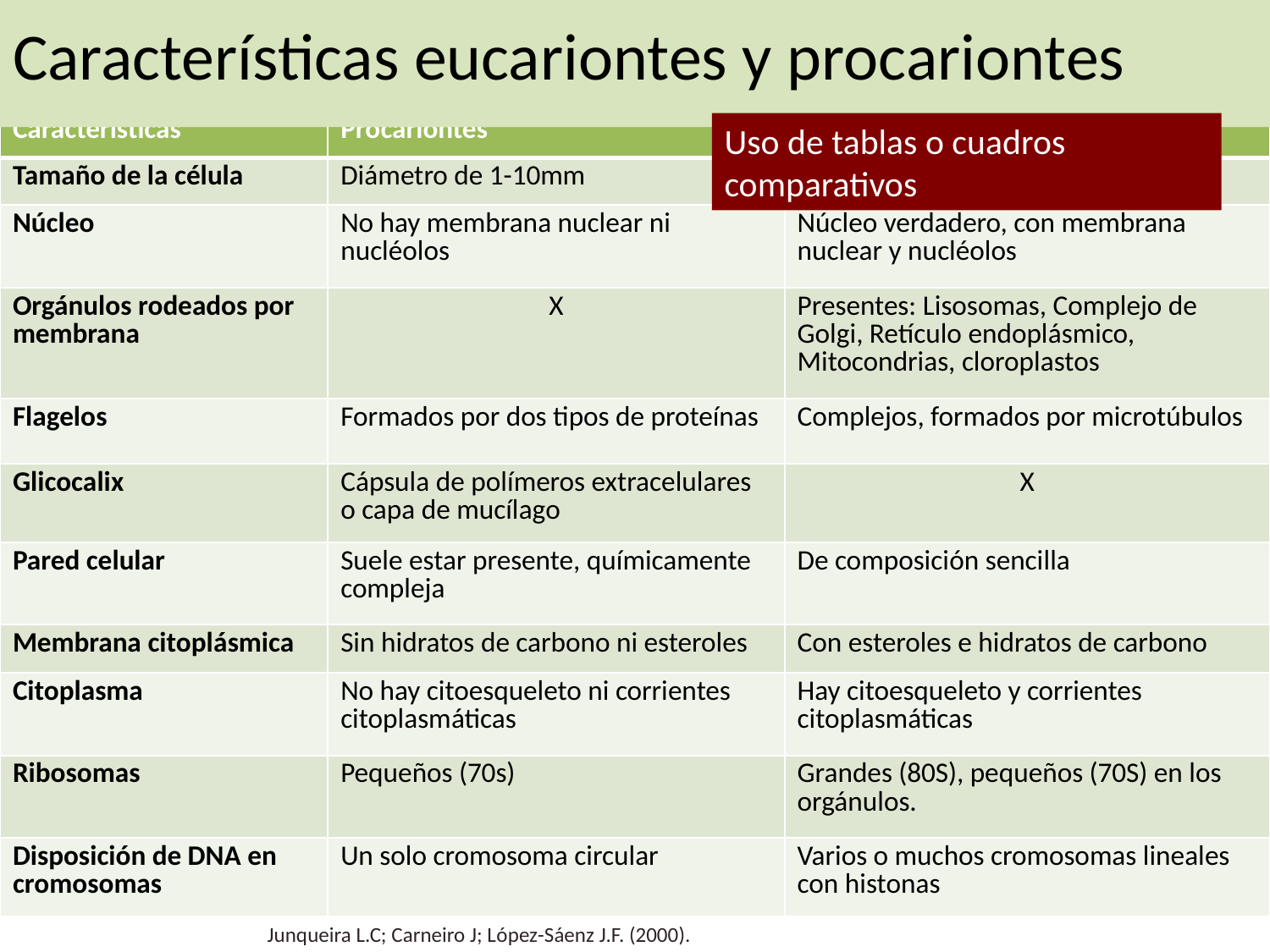

Características eucariontes y procariontes
| Características | Procariontes | Eucariontes |
| --- | --- | --- |
| Tamaño de la célula | Diámetro de 1-10mm | Diámetro de 10 a 100mm |
| Núcleo | No hay membrana nuclear ni nucléolos | Núcleo verdadero, con membrana nuclear y nucléolos |
| Orgánulos rodeados por membrana | X | Presentes: Lisosomas, Complejo de Golgi, Retículo endoplásmico, Mitocondrias, cloroplastos |
| Flagelos | Formados por dos tipos de proteínas | Complejos, formados por microtúbulos |
| Glicocalix | Cápsula de polímeros extracelulares o capa de mucílago | X |
| Pared celular | Suele estar presente, químicamente compleja | De composición sencilla |
| Membrana citoplásmica | Sin hidratos de carbono ni esteroles | Con esteroles e hidratos de carbono |
| Citoplasma | No hay citoesqueleto ni corrientes citoplasmáticas | Hay citoesqueleto y corrientes citoplasmáticas |
| Ribosomas | Pequeños (70s) | Grandes (80S), pequeños (70S) en los orgánulos. |
| Disposición de DNA en cromosomas | Un solo cromosoma circular | Varios o muchos cromosomas lineales con histonas |
Uso de tablas o cuadros comparativos
Junqueira L.C; Carneiro J; López-Sáenz J.F. (2000).